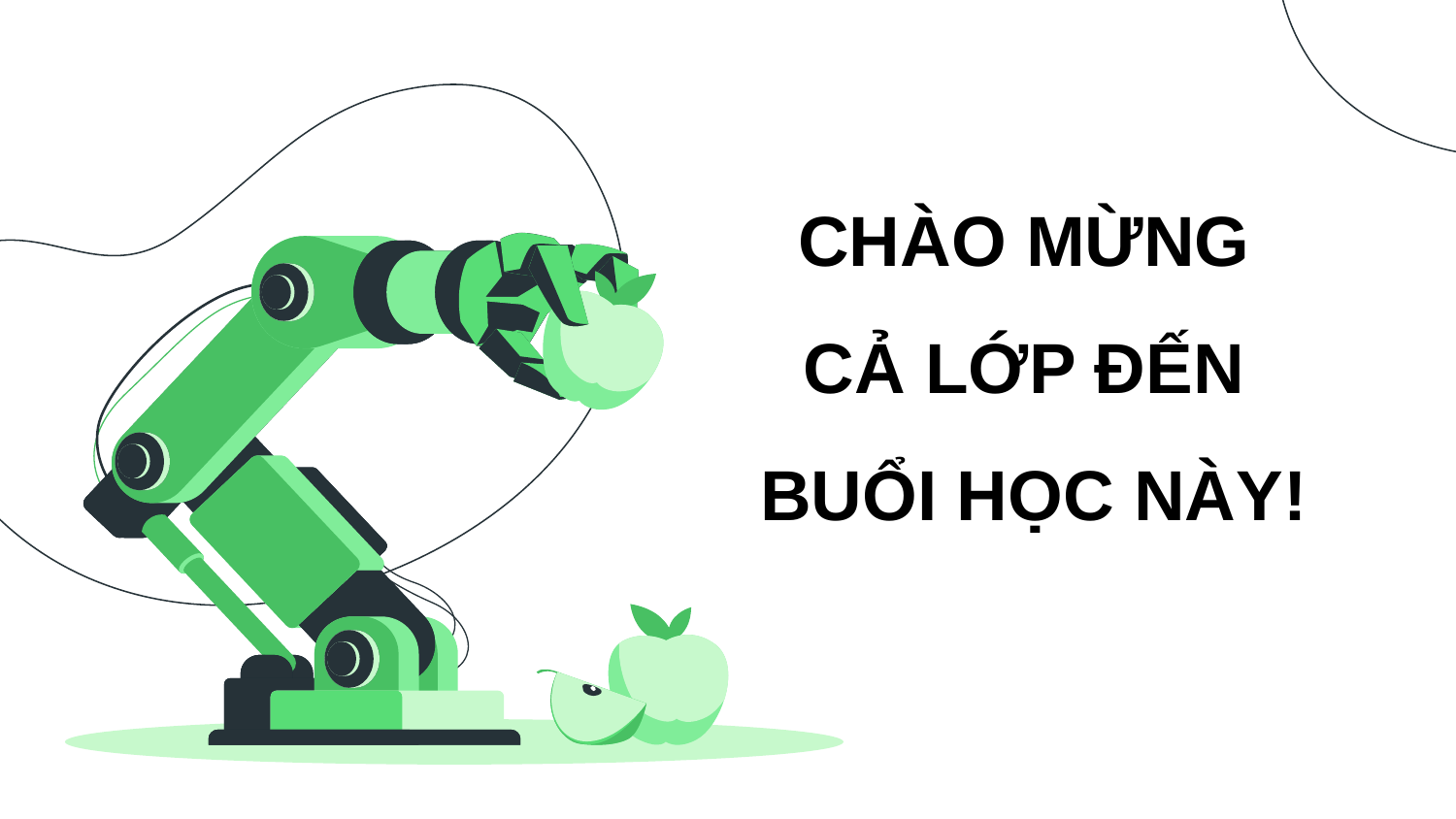

CHÀO MỪNG
CẢ LỚP ĐẾN
BUỔI HỌC NÀY!